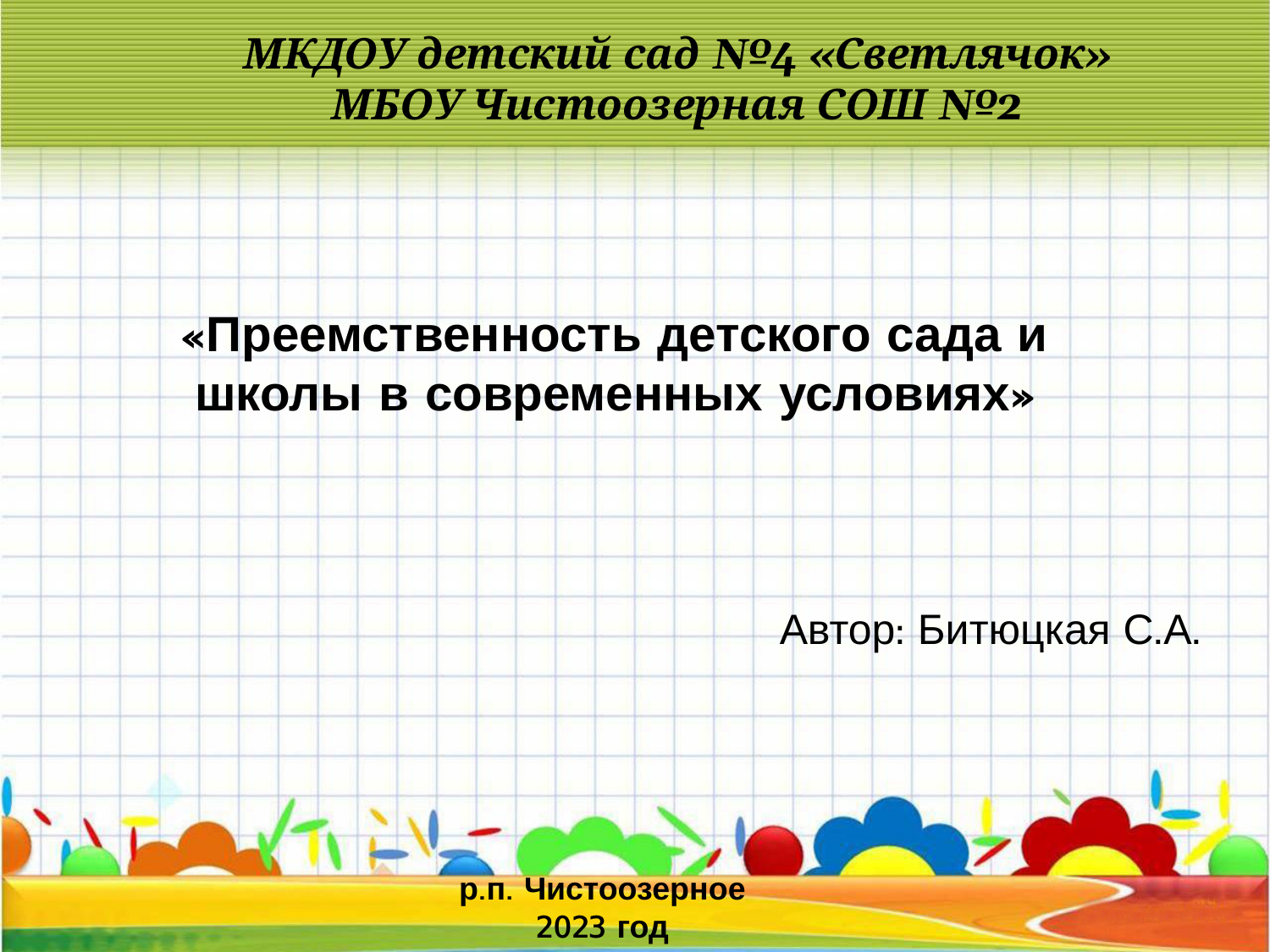

МКДОУ детский сад №4 «Светлячок»
МБОУ Чистоозерная СОШ №2
«Преемственность детского сада и школы в современных условиях»

Автор: Битюцкая С.А.

р.п. Чистоозерное
2023 год